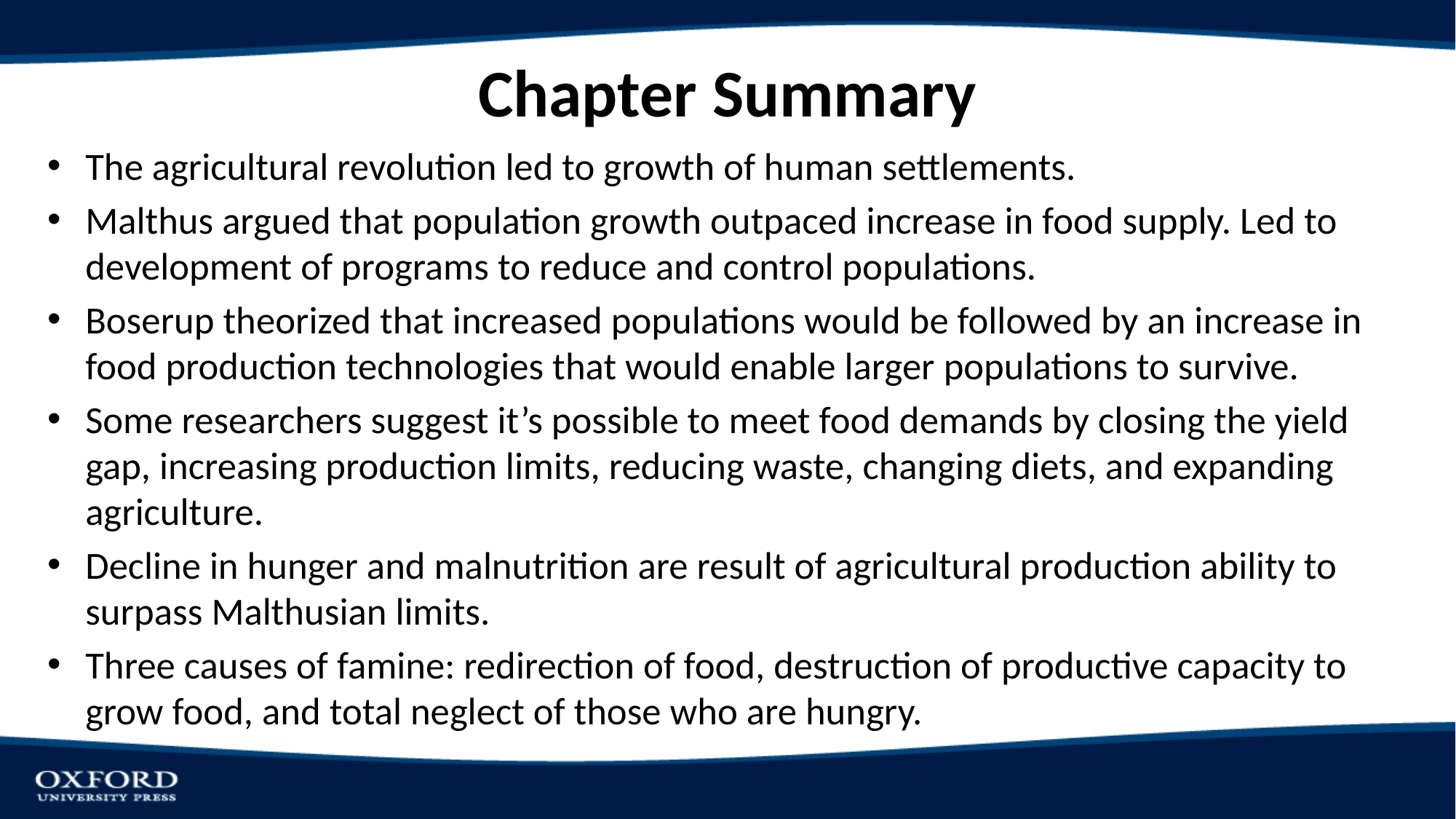

# Chapter Summary
The agricultural revolution led to growth of human settlements.
Malthus argued that population growth outpaced increase in food supply. Led to development of programs to reduce and control populations.
Boserup theorized that increased populations would be followed by an increase in food production technologies that would enable larger populations to survive.
Some researchers suggest it’s possible to meet food demands by closing the yield gap, increasing production limits, reducing waste, changing diets, and expanding agriculture.
Decline in hunger and malnutrition are result of agricultural production ability to surpass Malthusian limits.
Three causes of famine: redirection of food, destruction of productive capacity to grow food, and total neglect of those who are hungry.